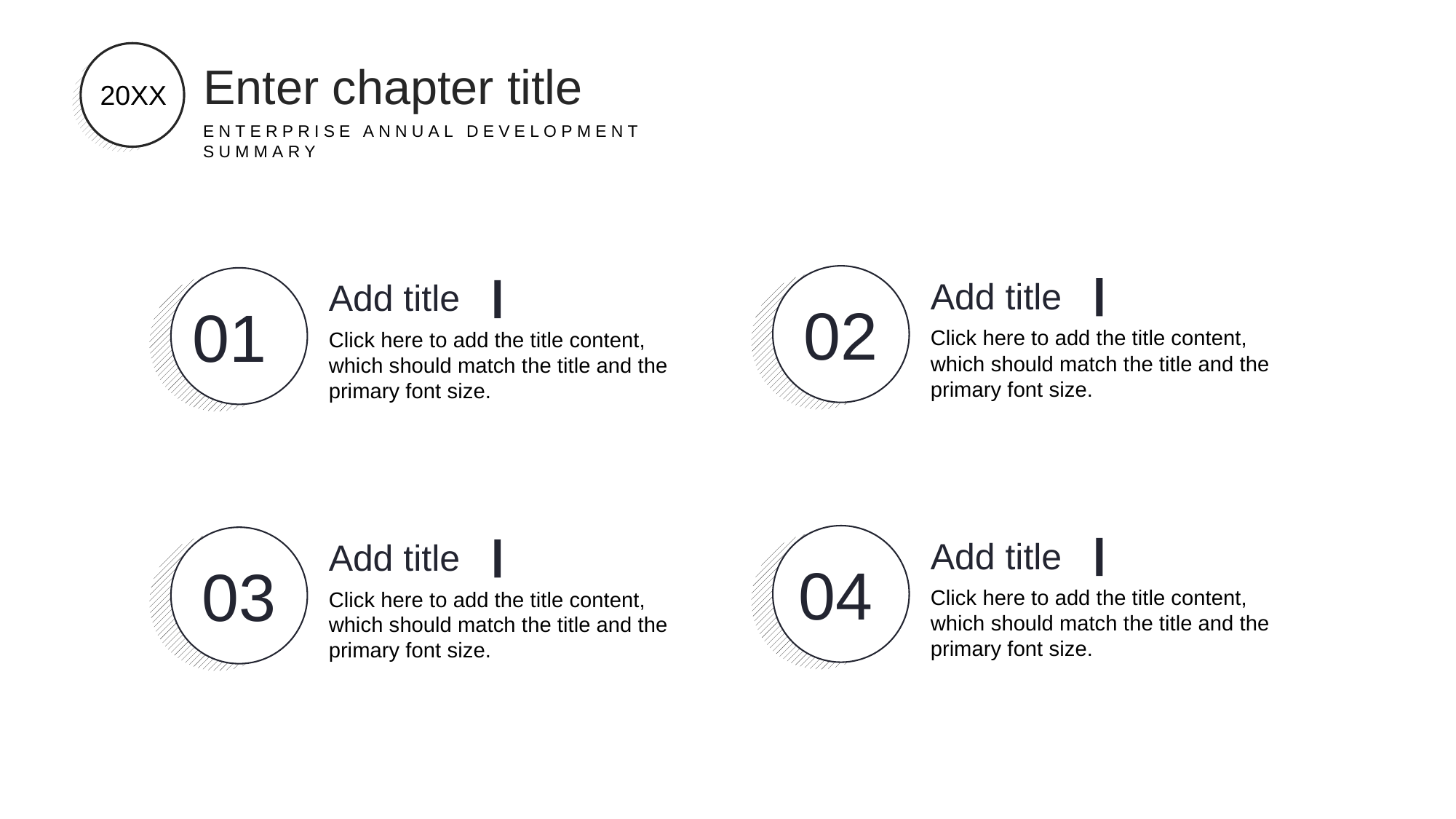

20XX
Enter chapter title
ENTERPRISE ANNUAL DEVELOPMENT SUMMARY

02
Add title
Click here to add the title content, which should match the title and the primary font size.

01
Add title
Click here to add the title content, which should match the title and the primary font size.

04

03
Add title
Click here to add the title content, which should match the title and the primary font size.

Add title
Click here to add the title content, which should match the title and the primary font size.